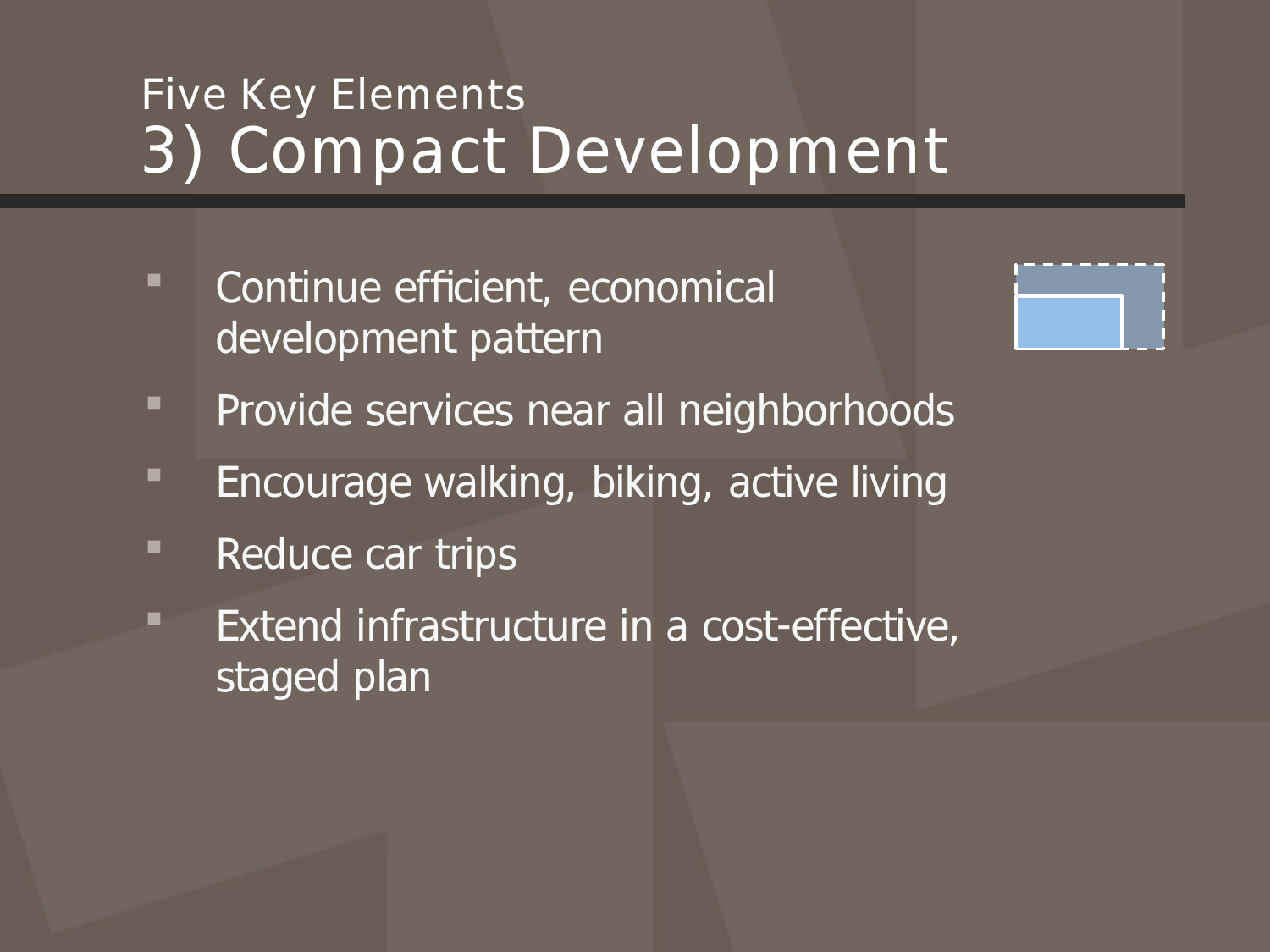

# Five Key Elements 3) Compact Development
Continue efficient, economical development pattern
Provide services near all neighborhoods
Encourage walking, biking, active living
Reduce car trips
Extend infrastructure in a cost-effective, staged plan